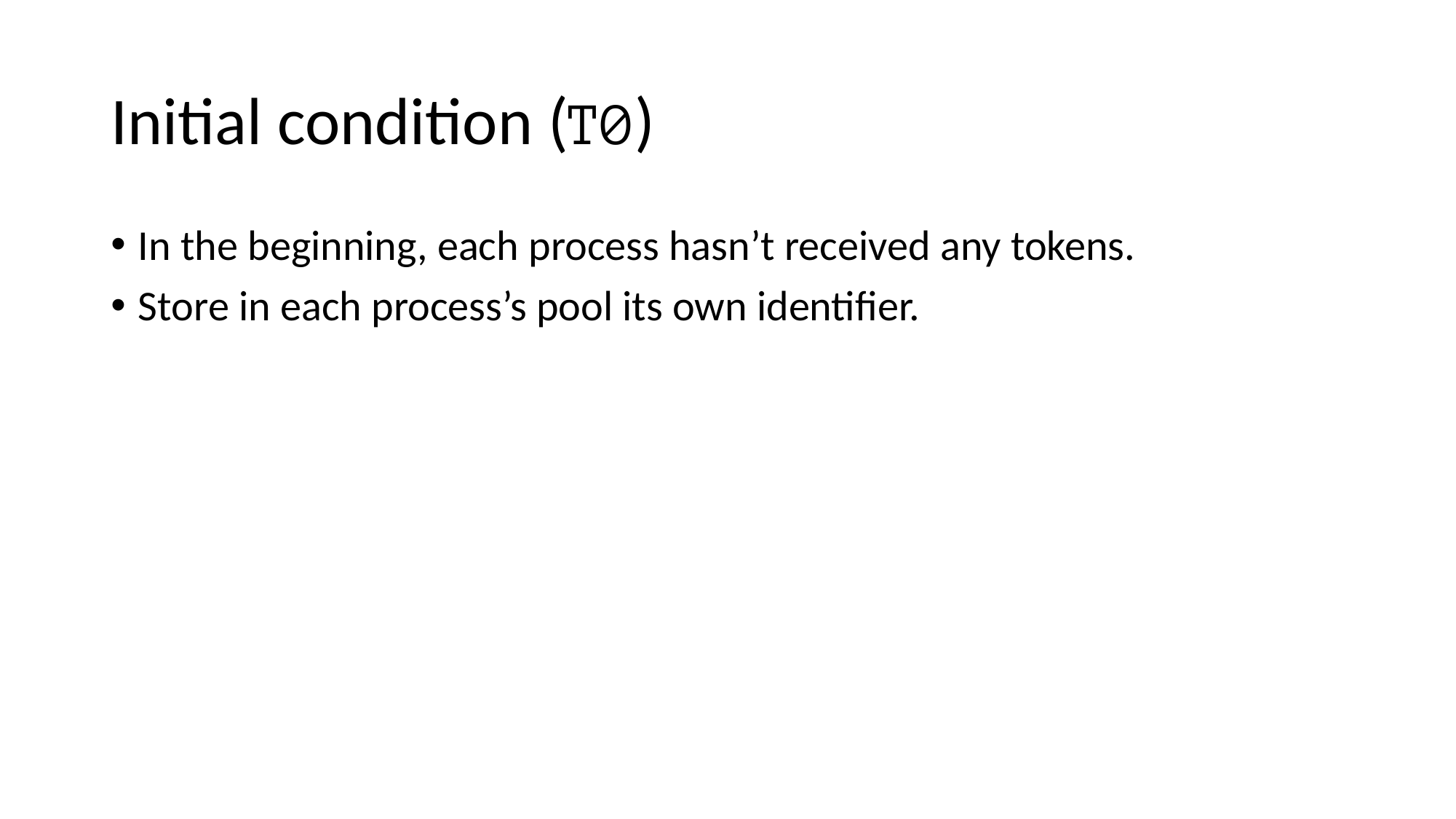

# Initial condition (T0)
In the beginning, each process hasn’t received any tokens.
Store in each process’s pool its own identifier.